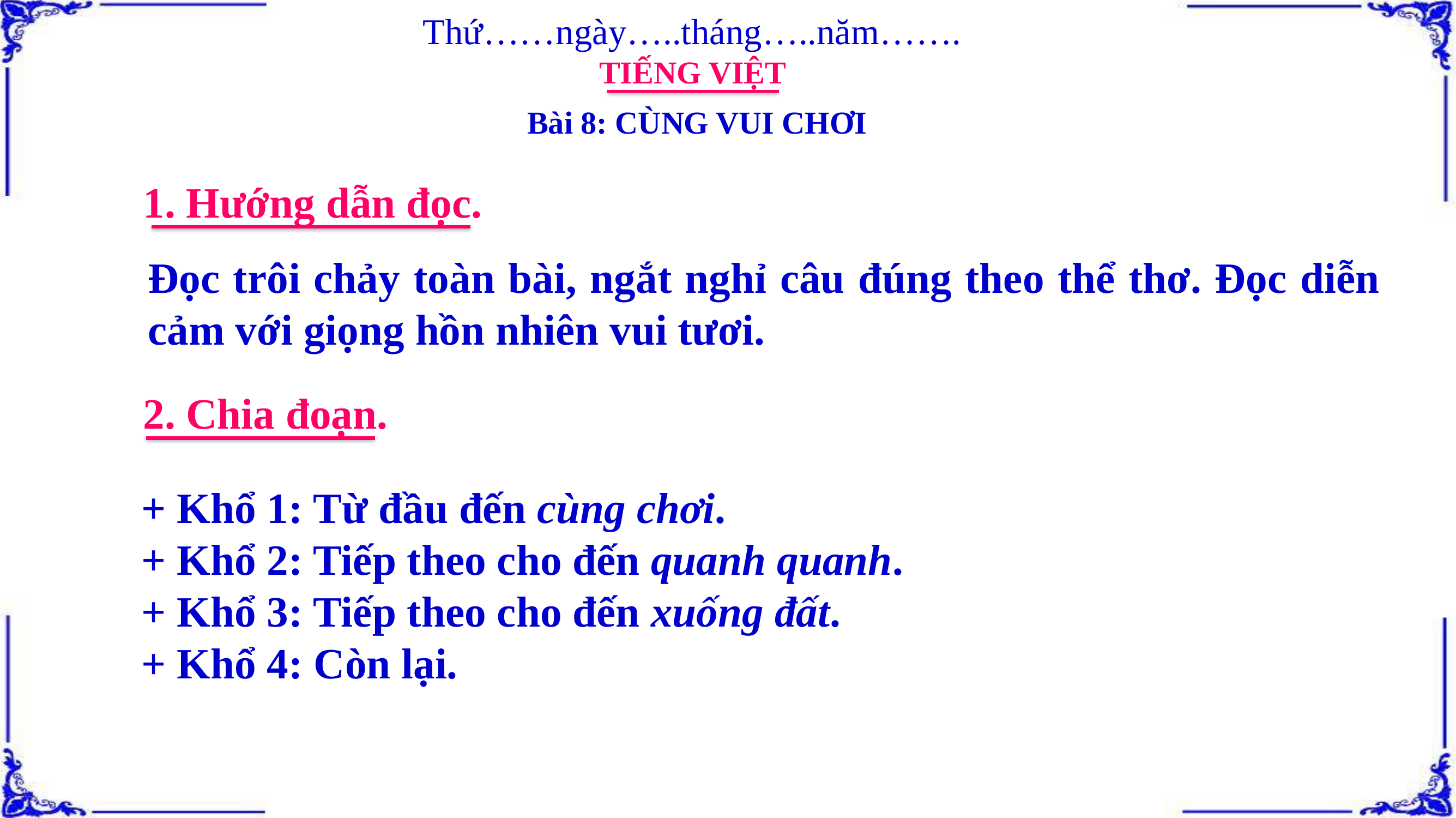

Thứ……ngày…..tháng…..năm…….
TIẾNG VIỆT
Bài 8: CÙNG VUI CHƠI
1. Hướng dẫn đọc.
Đọc trôi chảy toàn bài, ngắt nghỉ câu đúng theo thể thơ. Đọc diễn cảm với giọng hồn nhiên vui tươi.
2. Chia đoạn.
+ Khổ 1: Từ đầu đến cùng chơi.
+ Khổ 2: Tiếp theo cho đến quanh quanh.
+ Khổ 3: Tiếp theo cho đến xuống đất.
+ Khổ 4: Còn lại.